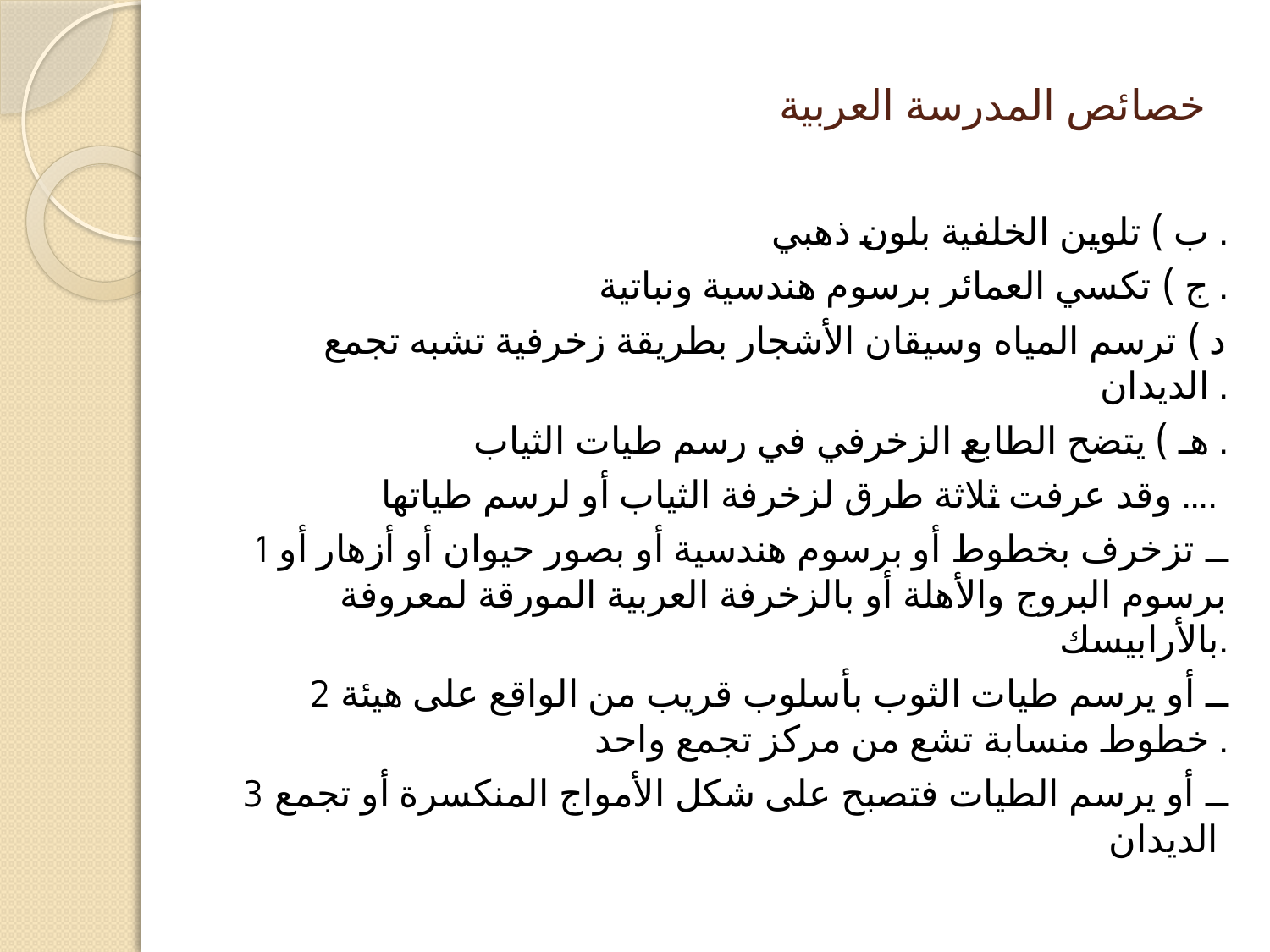

# خصائص المدرسة العربية
ب ) تلوين الخلفية بلون ذهبي .
ج ) تكسي العمائر برسوم هندسية ونباتية .
د ) ترسم المياه وسيقان الأشجار بطريقة زخرفية تشبه تجمع الديدان .
هـ ) يتضح الطابع الزخرفي في رسم طيات الثياب .
وقد عرفت ثلاثة طرق لزخرفة الثياب أو لرسم طياتها ....
1 ــ تزخرف بخطوط أو برسوم هندسية أو بصور حيوان أو أزهار أو برسوم البروج والأهلة أو بالزخرفة العربية المورقة لمعروفة بالأرابيسك.
2 ــ أو يرسم طيات الثوب بأسلوب قريب من الواقع على هيئة خطوط منسابة تشع من مركز تجمع واحد .
3 ــ أو يرسم الطيات فتصبح على شكل الأمواج المنكسرة أو تجمع الديدان